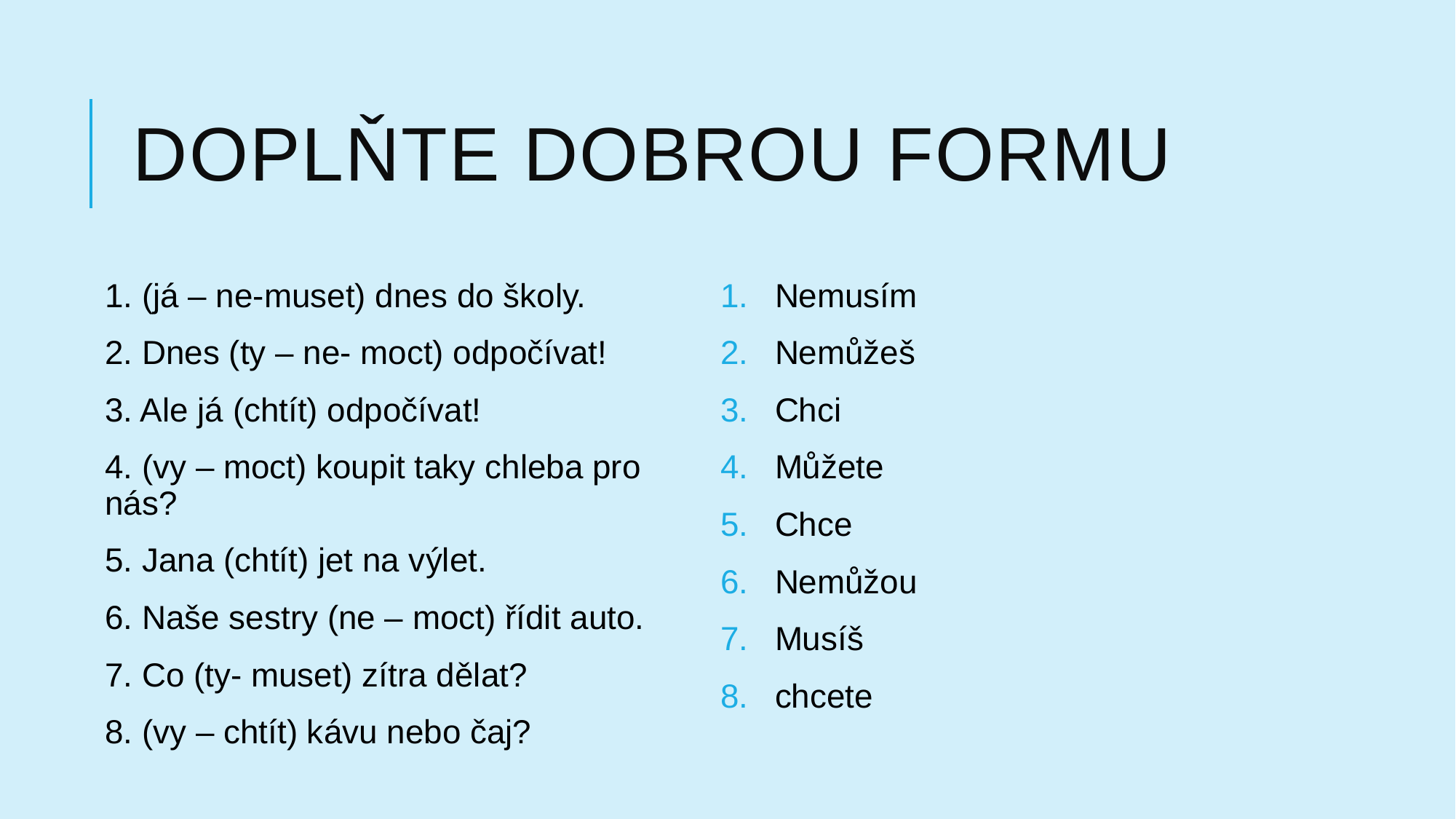

# Doplňte dobrou formu
1. (já – ne-muset) dnes do školy.
2. Dnes (ty – ne- moct) odpočívat!
3. Ale já (chtít) odpočívat!
4. (vy – moct) koupit taky chleba pro nás?
5. Jana (chtít) jet na výlet.
6. Naše sestry (ne – moct) řídit auto.
7. Co (ty- muset) zítra dělat?
8. (vy – chtít) kávu nebo čaj?
Nemusím
Nemůžeš
Chci
Můžete
Chce
Nemůžou
Musíš
chcete